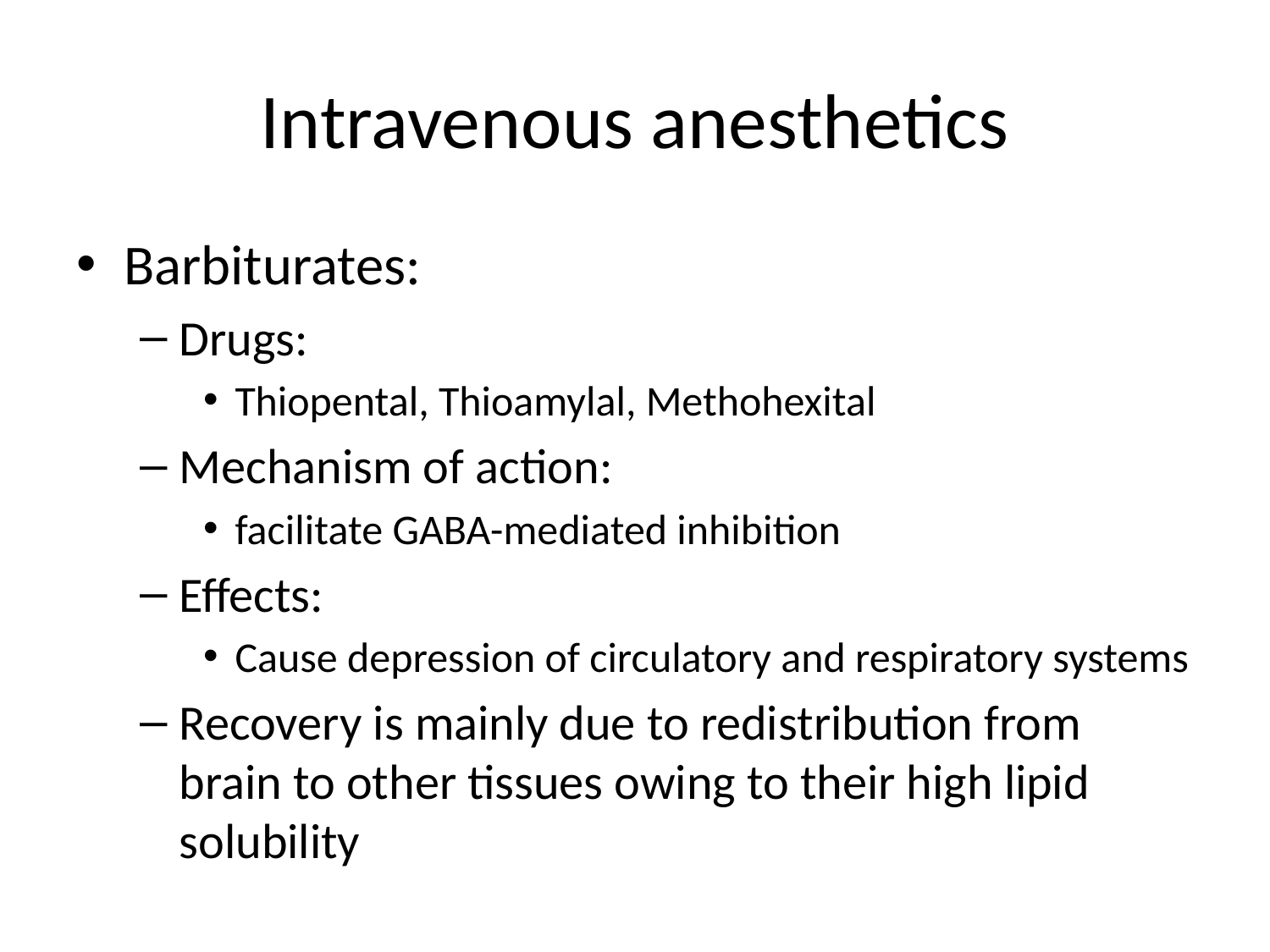

# Intravenous anesthetics
Barbiturates:
Drugs:
Thiopental, Thioamylal, Methohexital
Mechanism of action:
facilitate GABA-mediated inhibition
Effects:
Cause depression of circulatory and respiratory systems
Recovery is mainly due to redistribution from brain to other tissues owing to their high lipid solubility